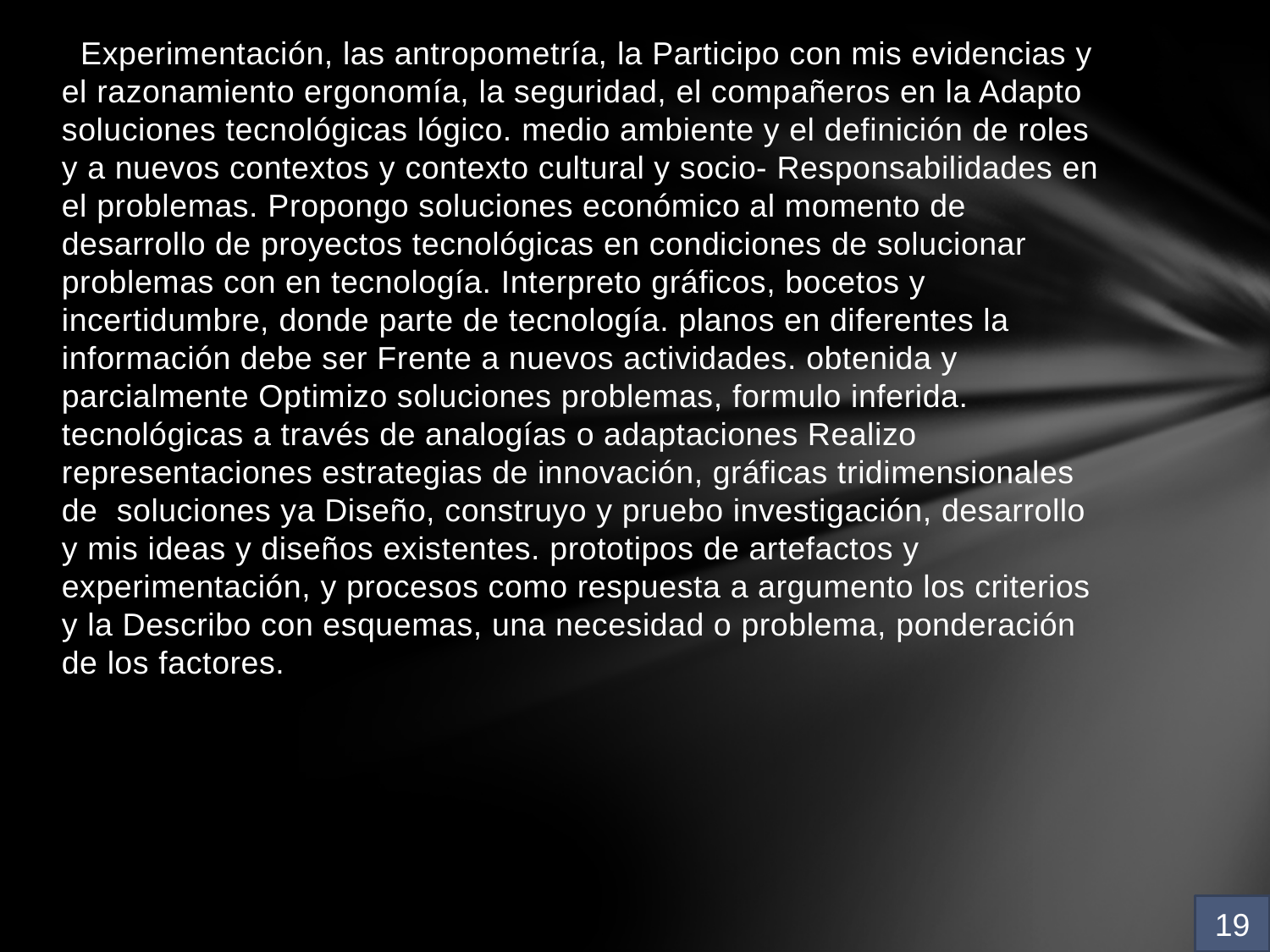

Experimentación, las antropometría, la Participo con mis evidencias y el razonamiento ergonomía, la seguridad, el compañeros en la Adapto soluciones tecnológicas lógico. medio ambiente y el definición de roles y a nuevos contextos y contexto cultural y socio- Responsabilidades en el problemas. Propongo soluciones económico al momento de desarrollo de proyectos tecnológicas en condiciones de solucionar problemas con en tecnología. Interpreto gráficos, bocetos y incertidumbre, donde parte de tecnología. planos en diferentes la información debe ser Frente a nuevos actividades. obtenida y parcialmente Optimizo soluciones problemas, formulo inferida. tecnológicas a través de analogías o adaptaciones Realizo representaciones estrategias de innovación, gráficas tridimensionales de  soluciones ya Diseño, construyo y pruebo investigación, desarrollo y mis ideas y diseños existentes. prototipos de artefactos y experimentación, y procesos como respuesta a argumento los criterios y la Describo con esquemas, una necesidad o problema, ponderación de los factores.
19